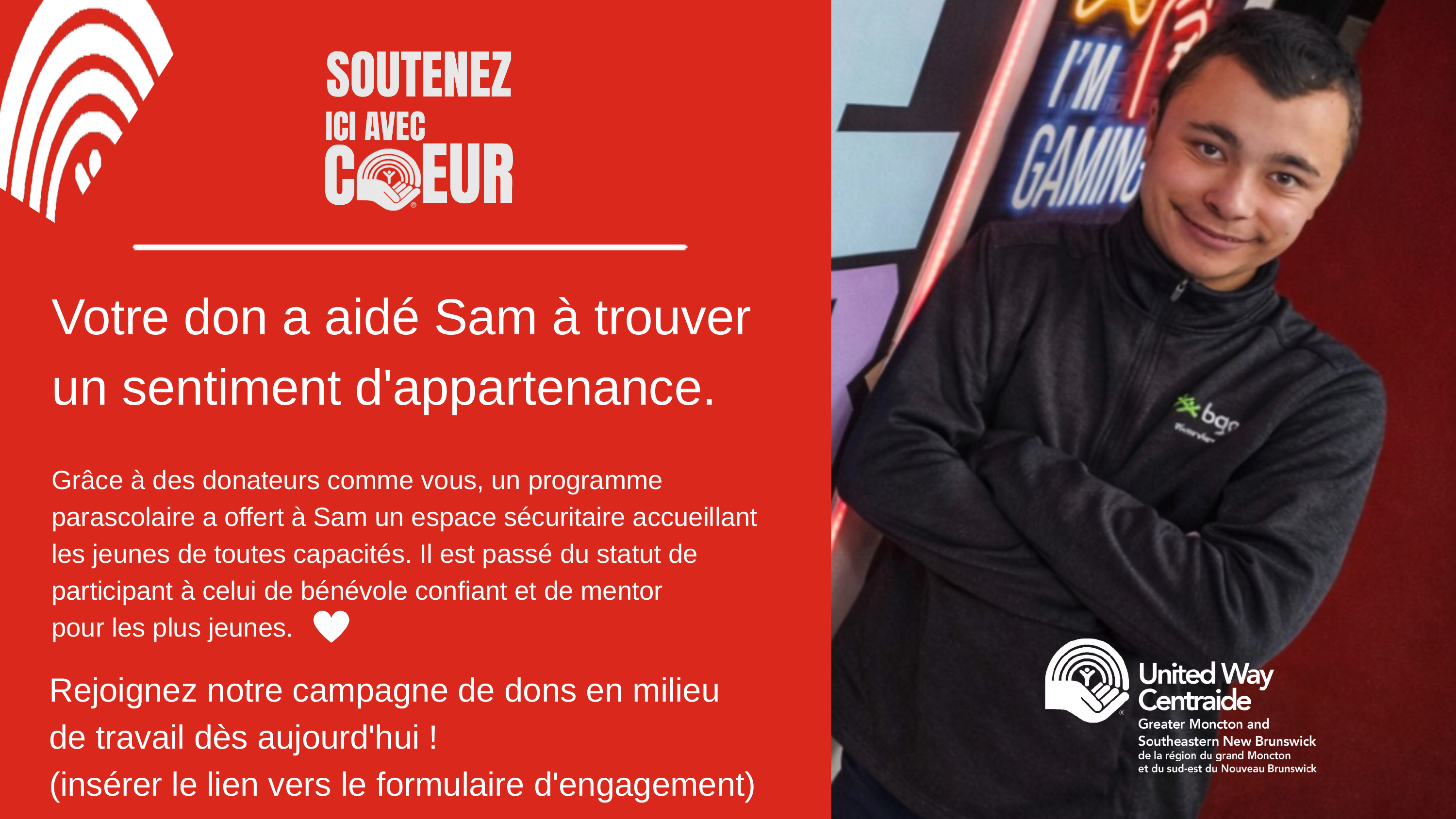

Votre don a aidé Sam à trouver
un sentiment d'appartenance.
Grâce à des donateurs comme vous, un programme
parascolaire a offert à Sam un espace sécuritaire accueillant
les jeunes de toutes capacités. Il est passé du statut de
participant à celui de bénévole confiant et de mentor
pour les plus jeunes.

Rejoignez notre campagne de dons en milieu
de travail dès aujourd'hui !
(insérer le lien vers le formulaire d'engagement)